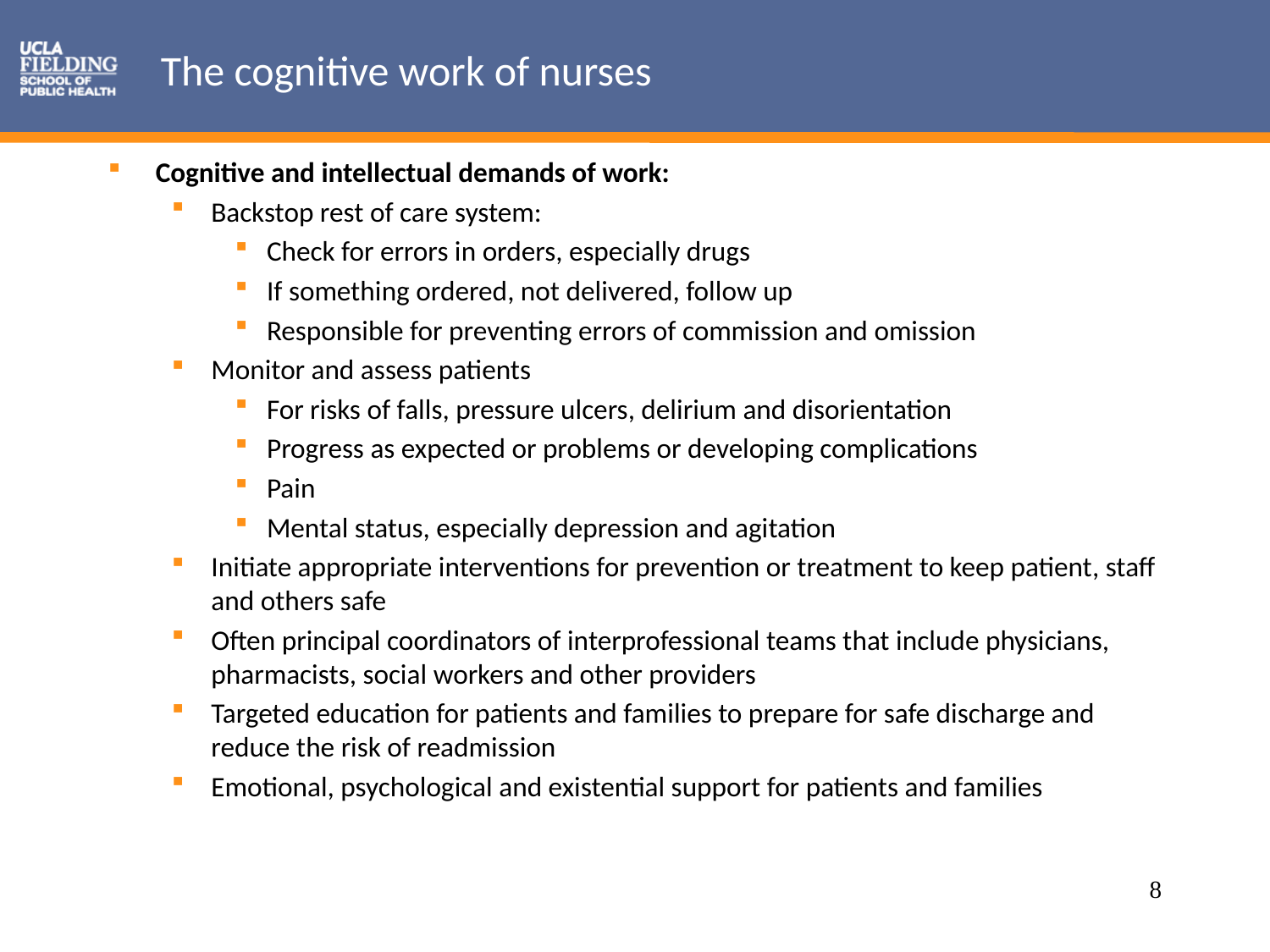

# The cognitive work of nurses
Cognitive and intellectual demands of work:
Backstop rest of care system:
Check for errors in orders, especially drugs
If something ordered, not delivered, follow up
Responsible for preventing errors of commission and omission
Monitor and assess patients
For risks of falls, pressure ulcers, delirium and disorientation
Progress as expected or problems or developing complications
Pain
Mental status, especially depression and agitation
Initiate appropriate interventions for prevention or treatment to keep patient, staff and others safe
Often principal coordinators of interprofessional teams that include physicians, pharmacists, social workers and other providers
Targeted education for patients and families to prepare for safe discharge and reduce the risk of readmission
Emotional, psychological and existential support for patients and families

8